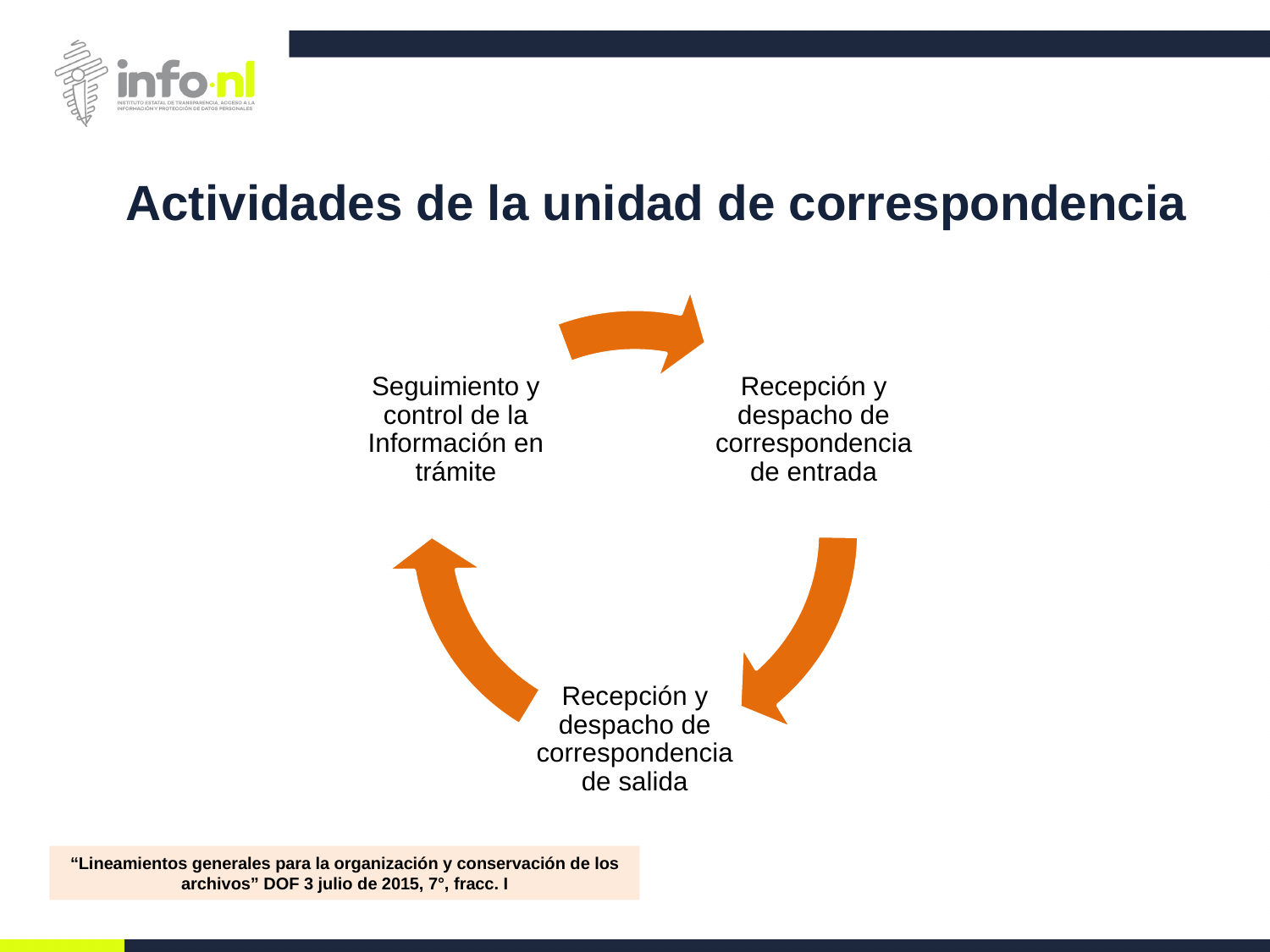

Actividades de la unidad de correspondencia
Recepción y despacho de correspondencia de entrada
Recepción y despacho de correspondencia de salida
Seguimiento y control de la Información en trámite
“Lineamientos generales para la organización y conservación de los archivos” DOF 3 julio de 2015, 7°, fracc. I